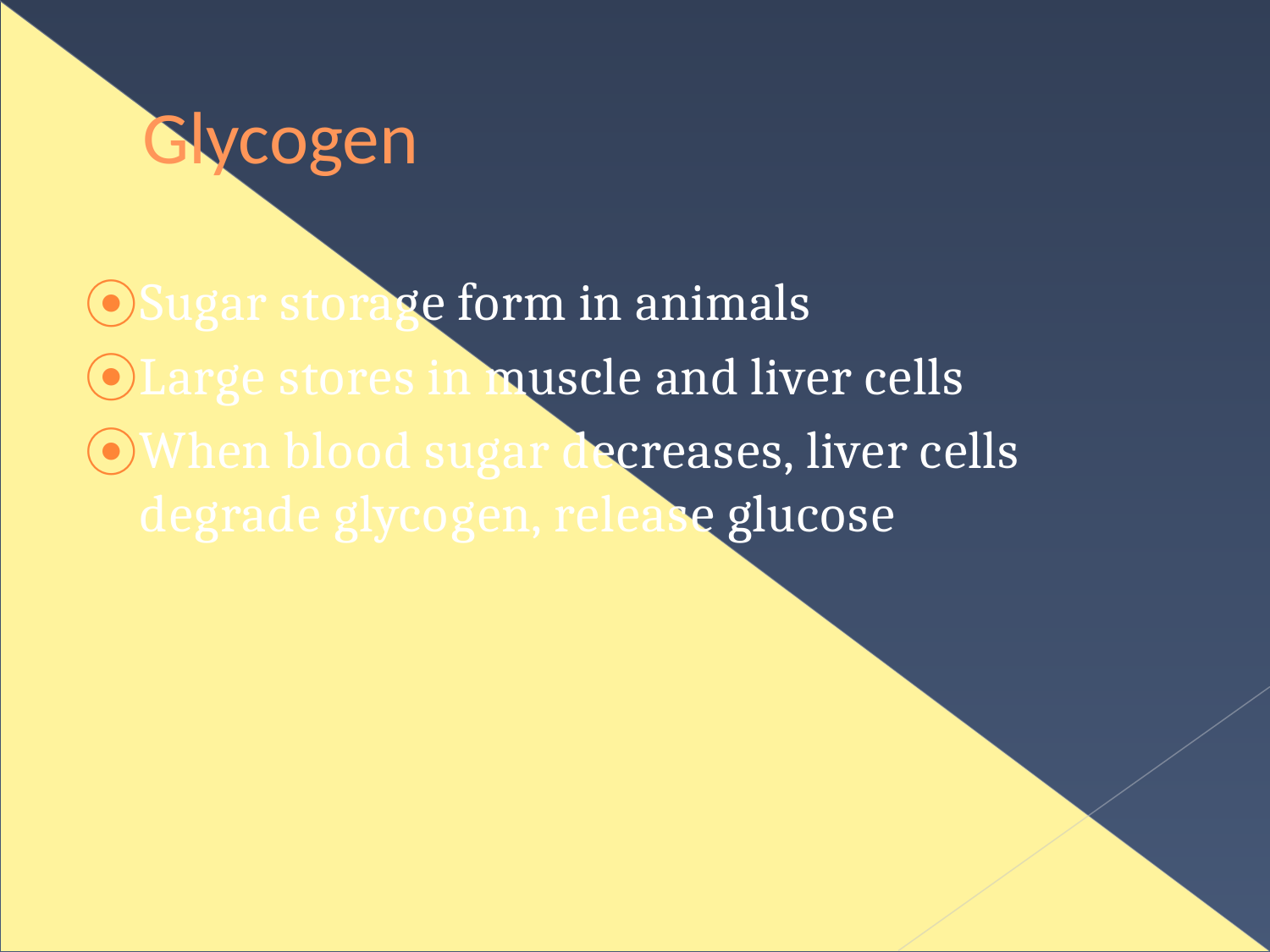

# Glycogen
Sugar storage form in animals
Large stores in muscle and liver cells
When blood sugar decreases, liver cells degrade glycogen, release glucose